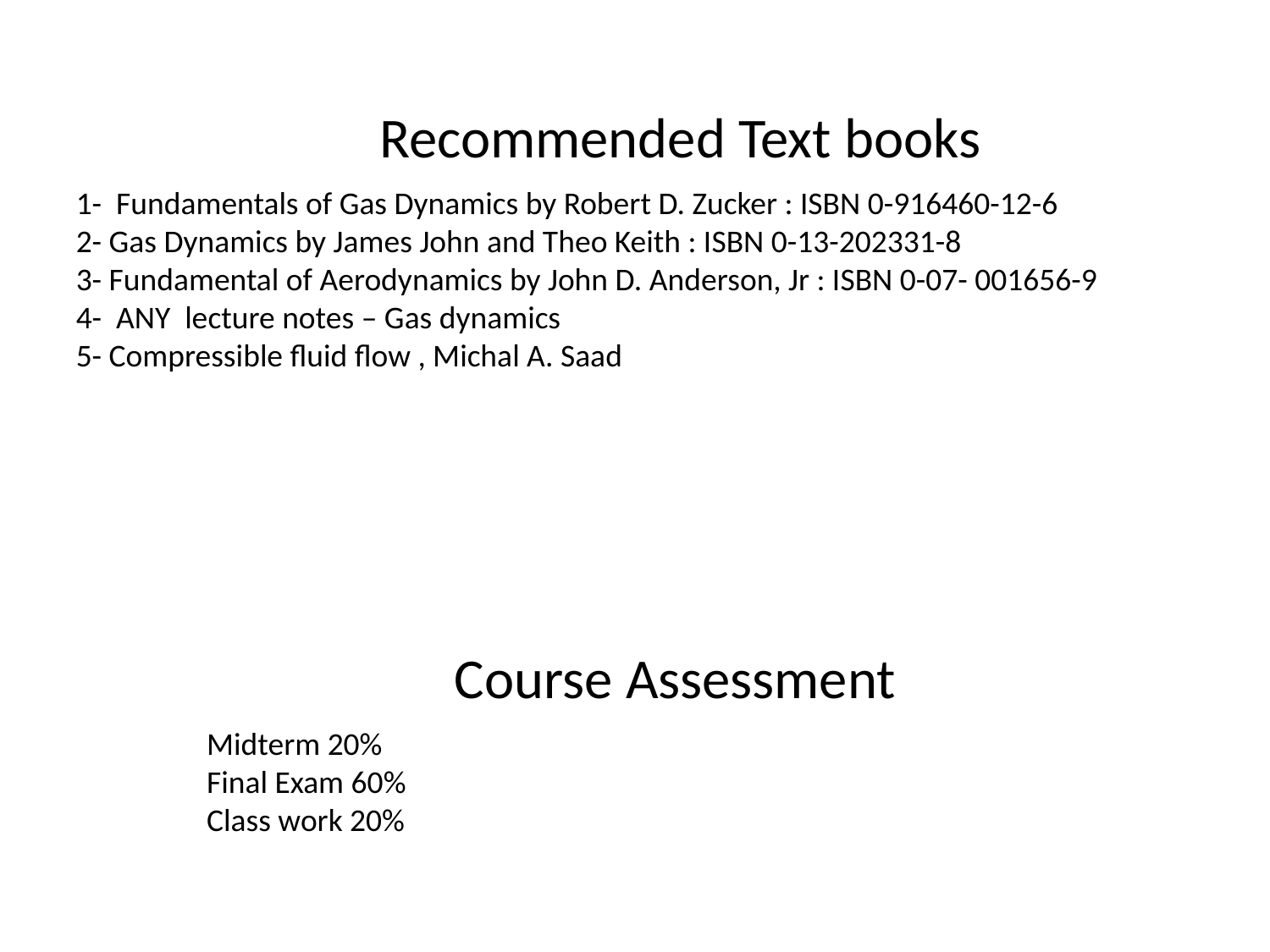

Recommended Text books
1-  Fundamentals of Gas Dynamics by Robert D. Zucker : ISBN 0-916460-12-6
2- Gas Dynamics by James John and Theo Keith : ISBN 0-13-202331-8
3- Fundamental of Aerodynamics by John D. Anderson, Jr : ISBN 0-07- 001656-9
4-  ANY  lecture notes – Gas dynamics
5- Compressible fluid flow , Michal A. Saad

Course Assessment
Midterm 20%
Final Exam 60%
Class work 20%